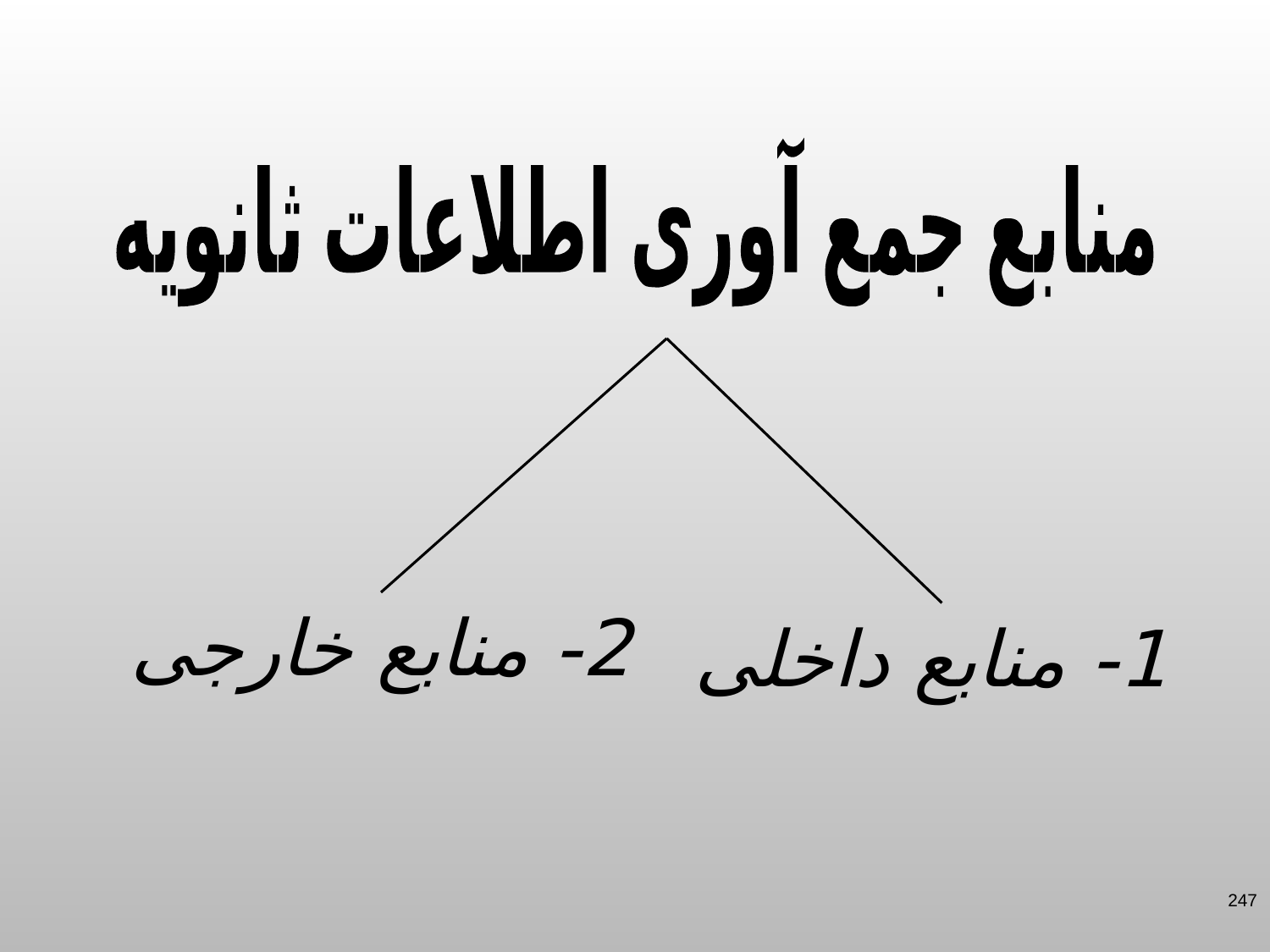

منابع جمع آوری اطلاعات ثانویه

2- منابع خارجی
1- منابع داخلی
247